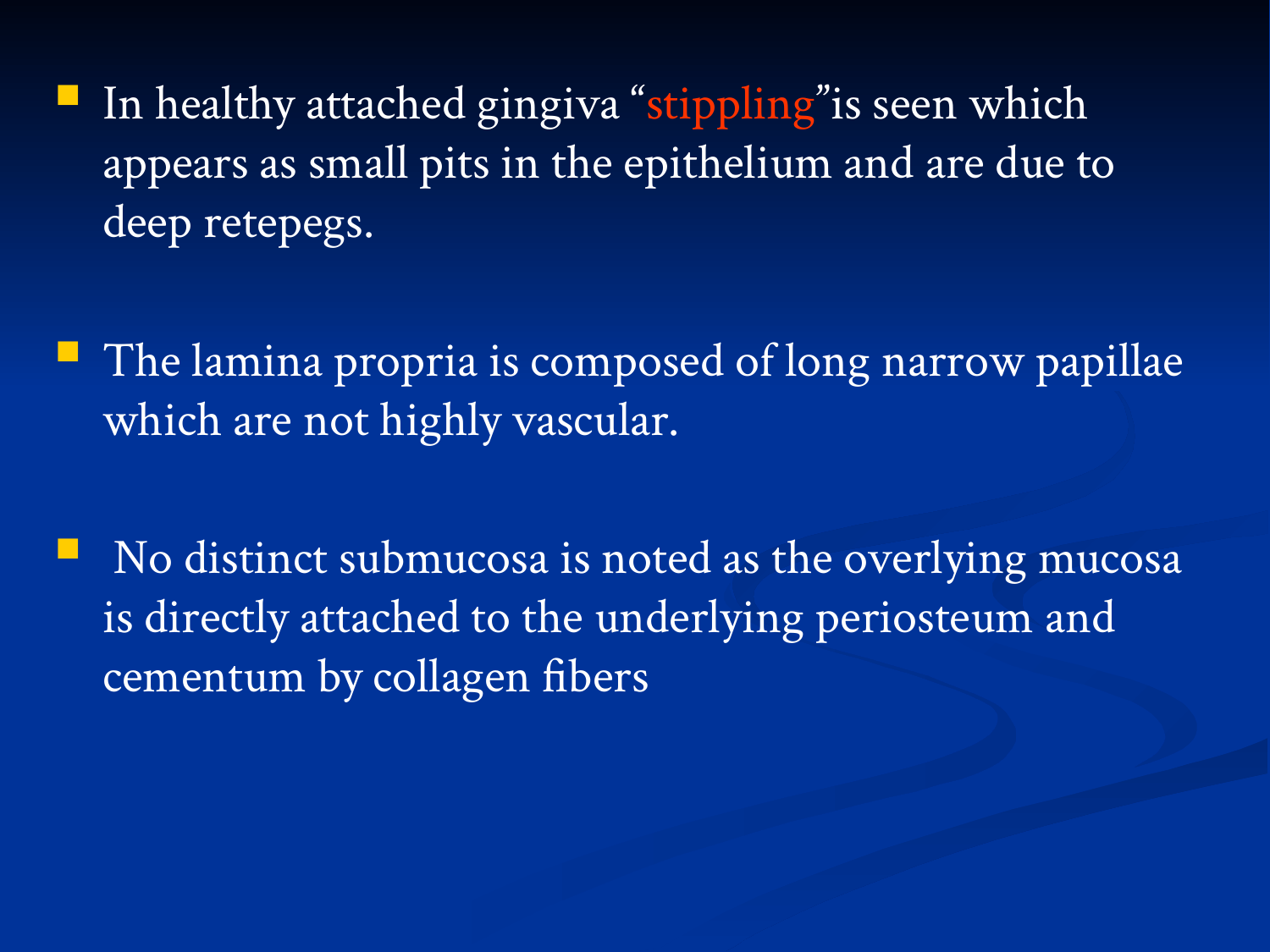

In healthy attached gingiva “stippling”is seen which appears as small pits in the epithelium and are due to deep retepegs.

The lamina propria is composed of long narrow papillae which are not highly vascular.

 No distinct submucosa is noted as the overlying mucosa is directly attached to the underlying periosteum and cementum by collagen fibers